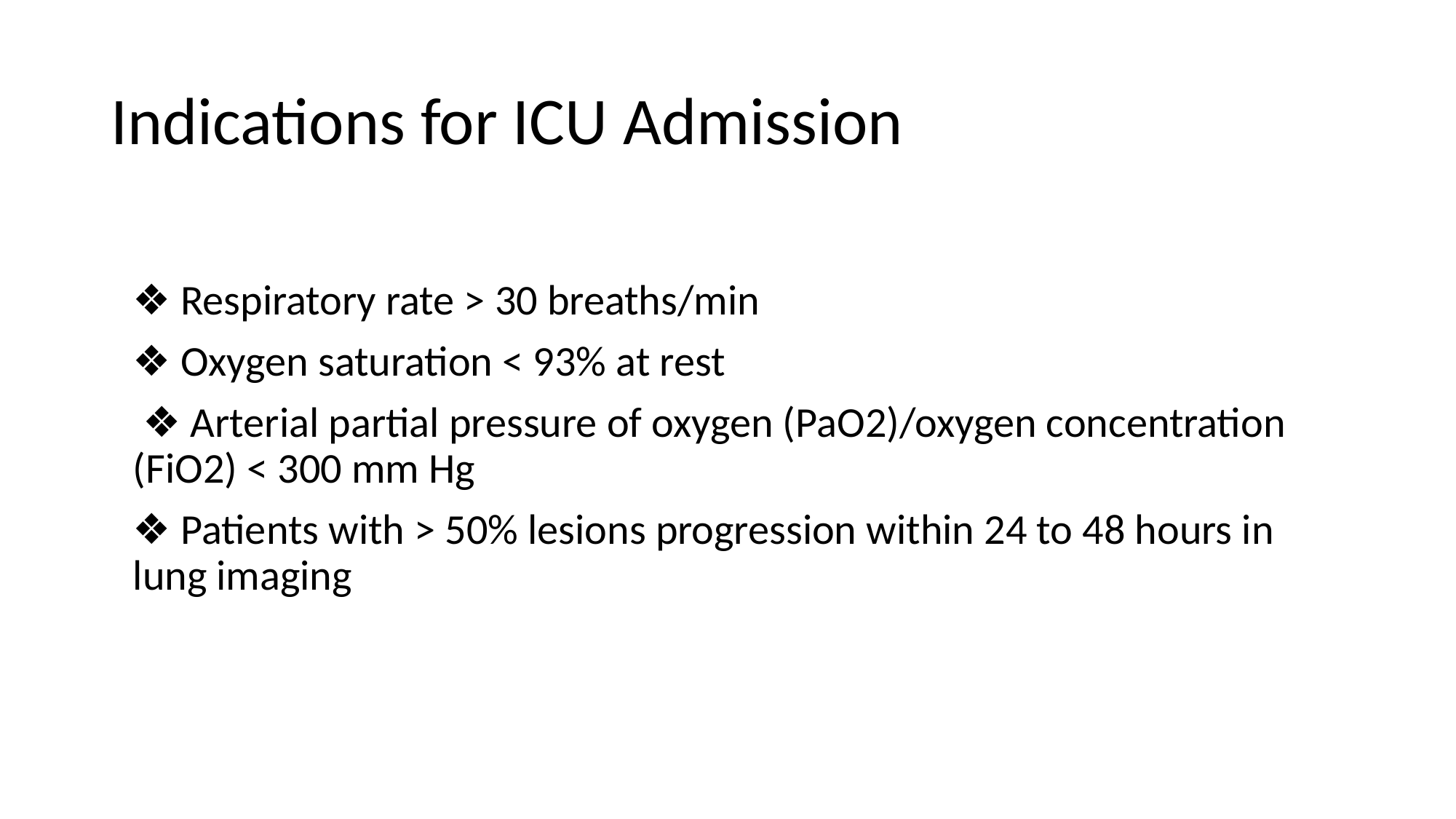

# Indications for ICU Admission
❖ Respiratory rate > 30 breaths/min
❖ Oxygen saturation < 93% at rest
 ❖ Arterial partial pressure of oxygen (PaO2)/oxygen concentration (FiO2) < 300 mm Hg
❖ Patients with > 50% lesions progression within 24 to 48 hours in lung imaging